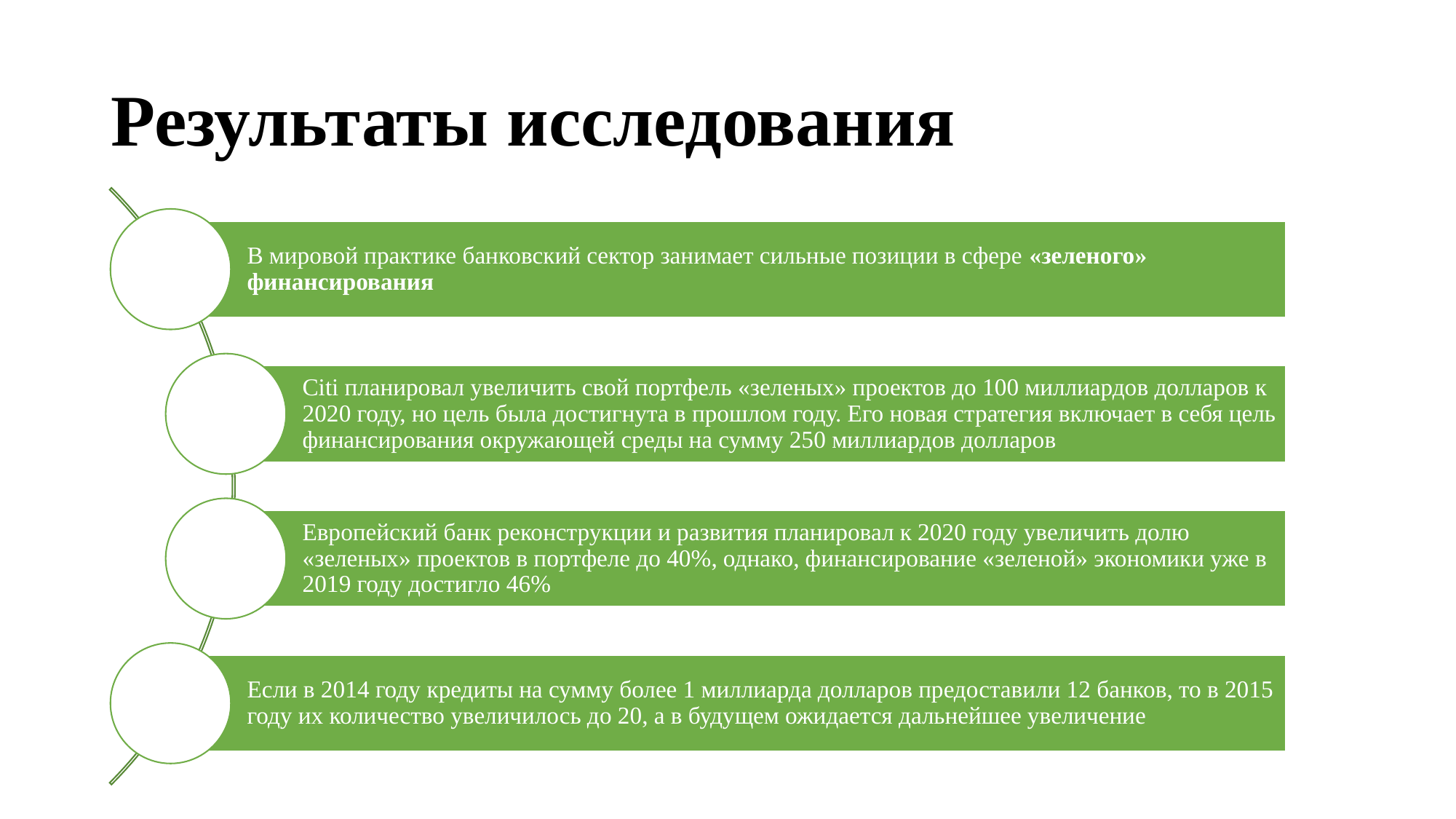

# Результаты исследования
В мировой практике банковский сектор занимает сильные позиции в сфере «зеленого» финансирования
Citi планировал увеличить свой портфель «зеленых» проектов до 100 миллиардов долларов к 2020 году, но цель была достигнута в прошлом году. Его новая стратегия включает в себя цель финансирования окружающей среды на сумму 250 миллиардов долларов
Европейский банк реконструкции и развития планировал к 2020 году увеличить долю «зеленых» проектов в портфеле до 40%, однако, финансирование «зеленой» экономики уже в 2019 году достигло 46%
Если в 2014 году кредиты на сумму более 1 миллиарда долларов предоставили 12 банков, то в 2015 году их количество увеличилось до 20, а в будущем ожидается дальнейшее увеличение